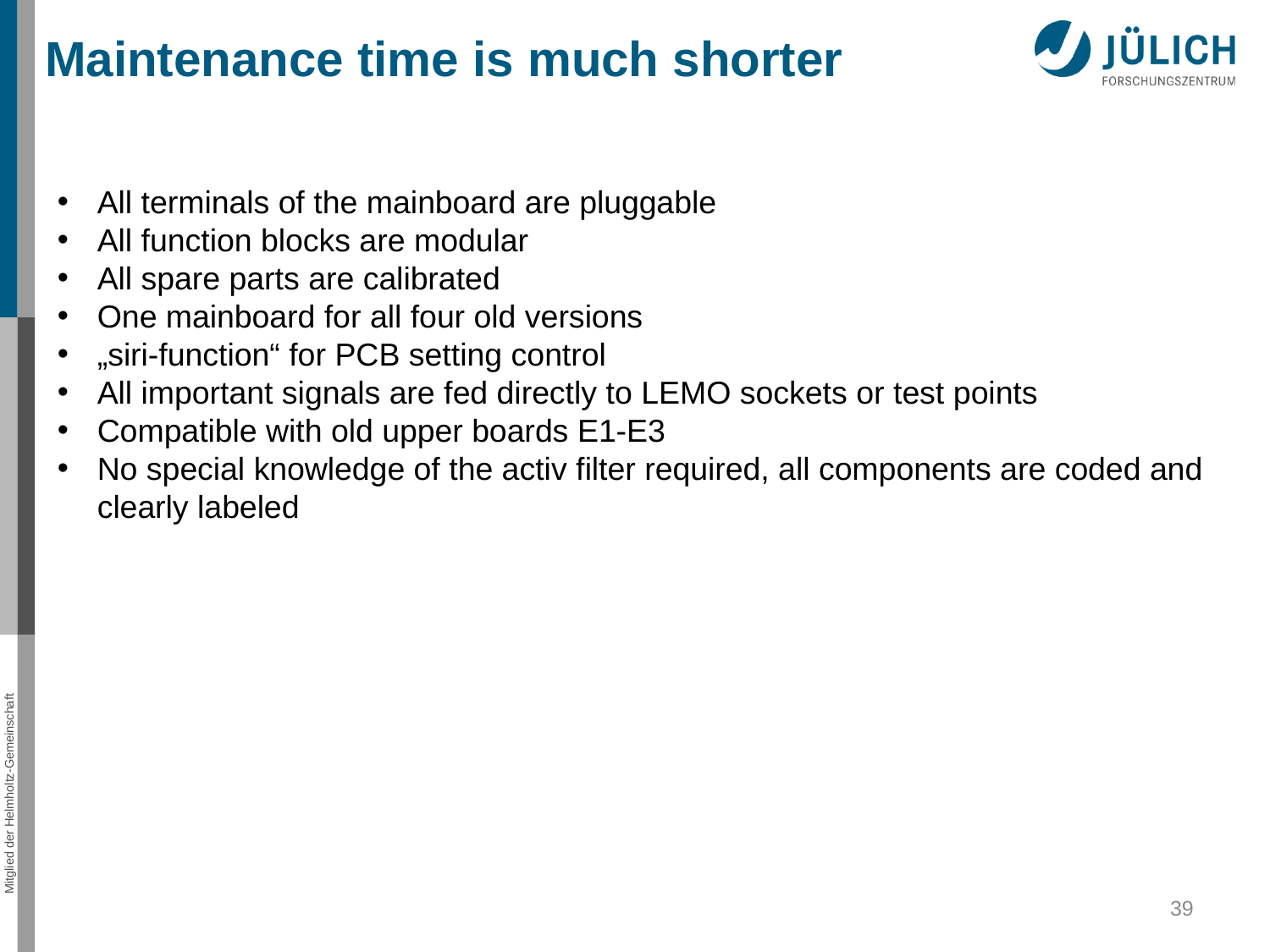

# Maintenance time is much shorter
All terminals of the mainboard are pluggable
All function blocks are modular
All spare parts are calibrated
One mainboard for all four old versions
„siri-function“ for PCB setting control
All important signals are fed directly to LEMO sockets or test points
Compatible with old upper boards E1-E3
No special knowledge of the activ filter required, all components are coded and clearly labeled

39